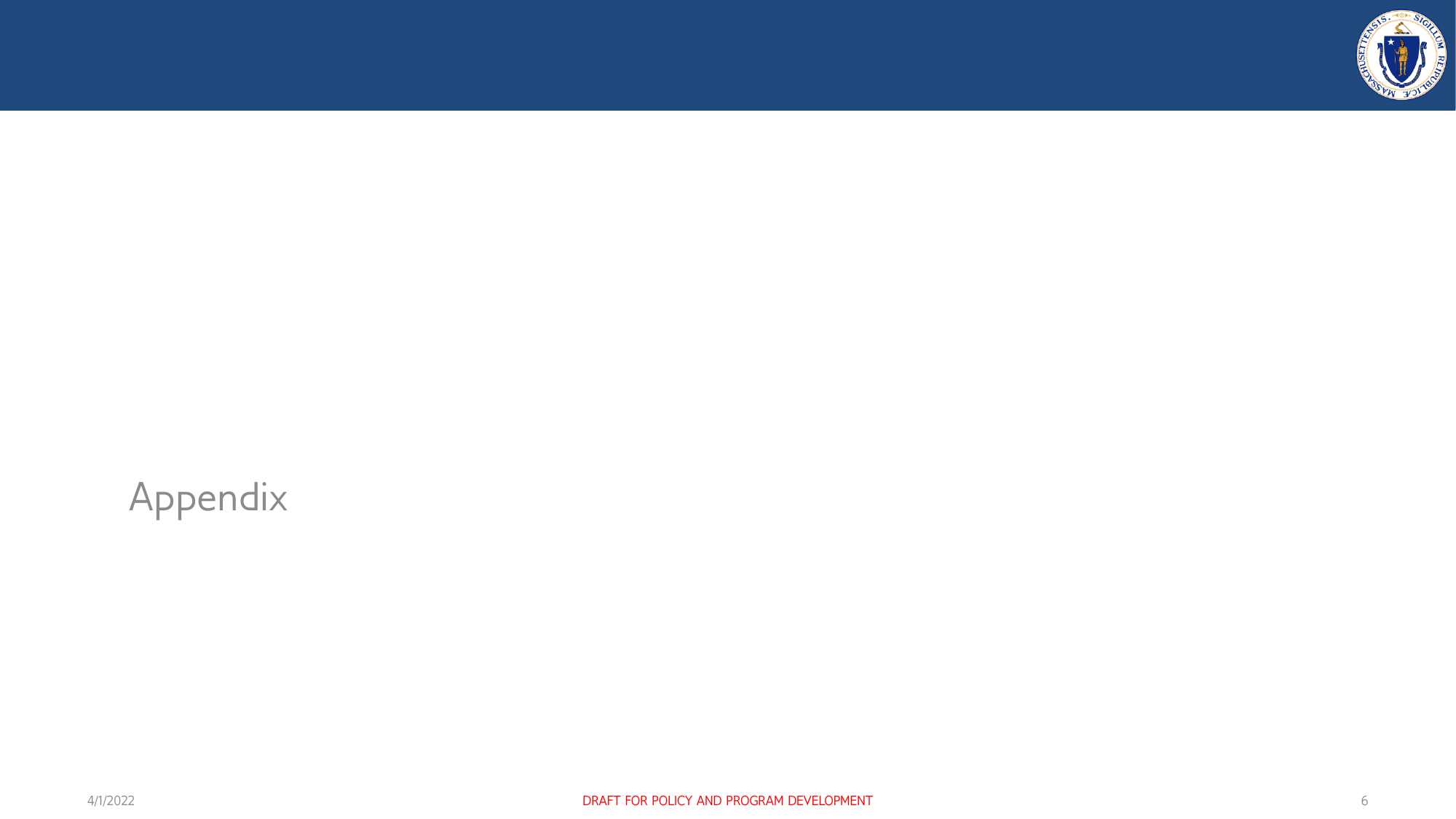

Appendix
#
4/1/2022
DRAFT FOR POLICY AND PROGRAM DEVELOPMENT
6